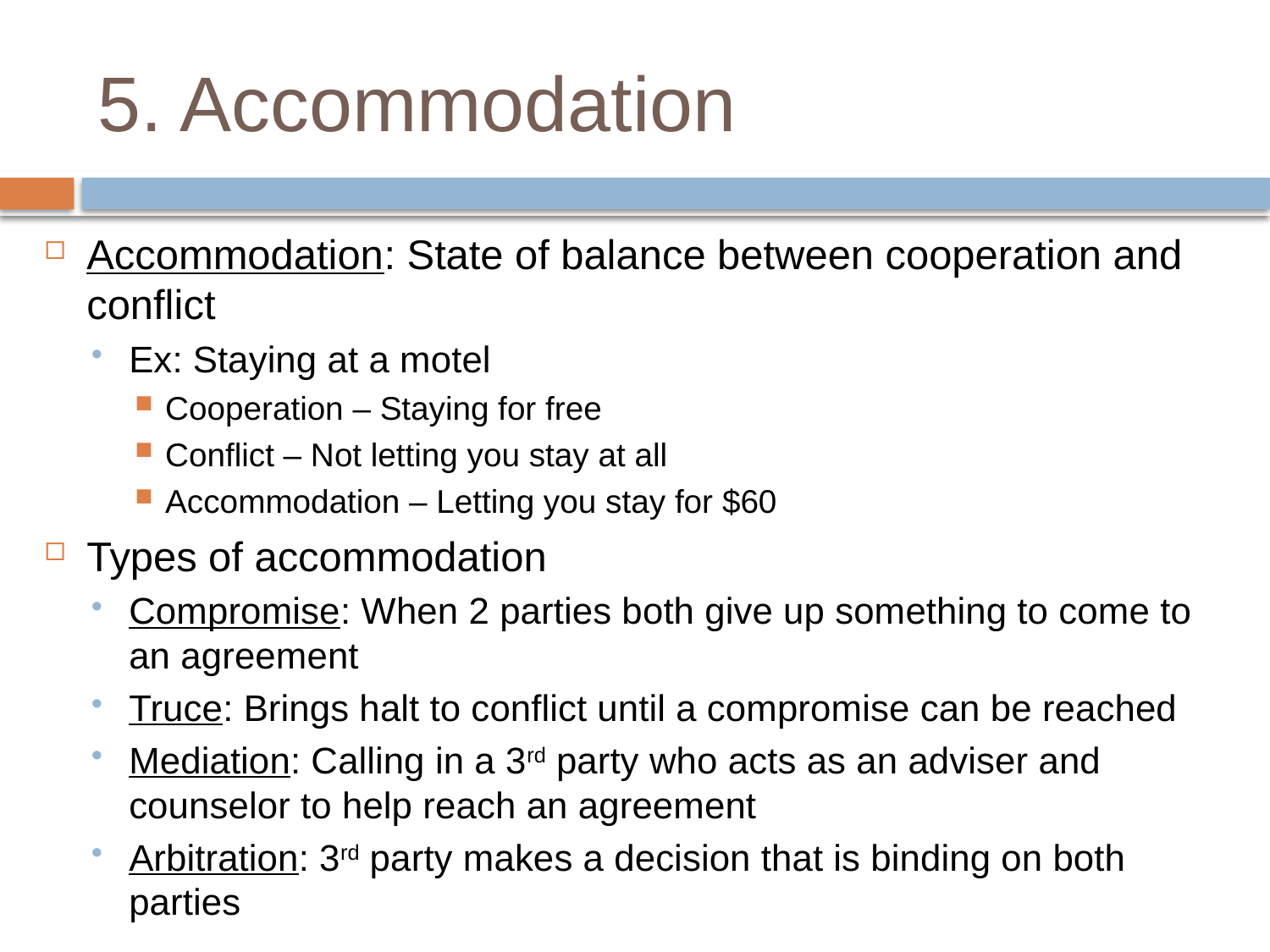

# 5. Accommodation
Accommodation: State of balance between cooperation and conflict
Ex: Staying at a motel
Cooperation – Staying for free
Conflict – Not letting you stay at all
Accommodation – Letting you stay for $60
Types of accommodation
Compromise: When 2 parties both give up something to come to an agreement
Truce: Brings halt to conflict until a compromise can be reached
Mediation: Calling in a 3rd party who acts as an adviser and counselor to help reach an agreement
Arbitration: 3rd party makes a decision that is binding on both parties